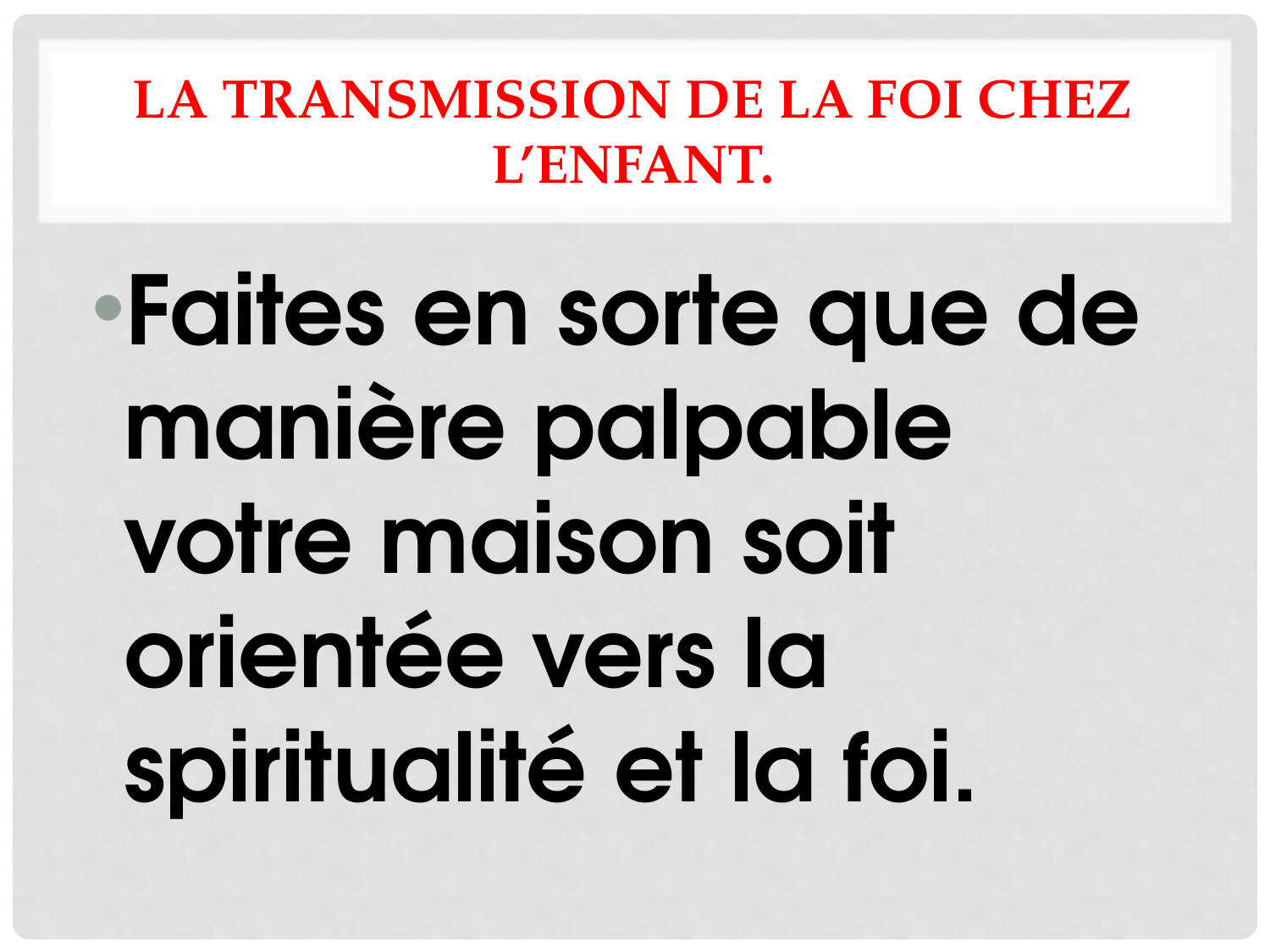

# La transmission de la foi chez l’enfant.
Faites en sorte que de manière palpable votre maison soit orientée vers la spiritualité et la foi.